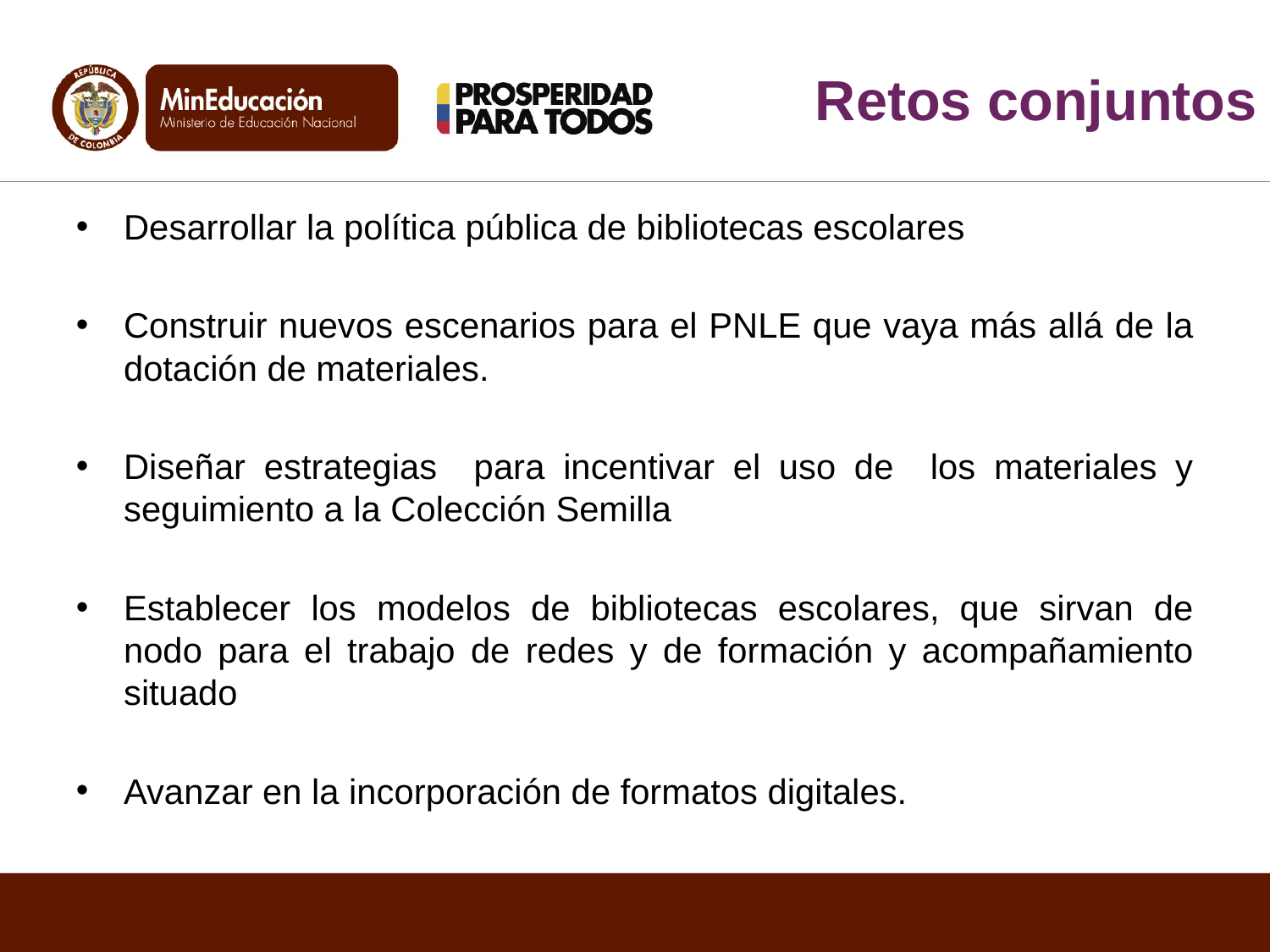

Retos conjuntos
Desarrollar la política pública de bibliotecas escolares

Construir nuevos escenarios para el PNLE que vaya más allá de la dotación de materiales.

Diseñar estrategias  para incentivar el uso de  los materiales y seguimiento a la Colección Semilla

Establecer los modelos de bibliotecas escolares, que sirvan de nodo para el trabajo de redes y de formación y acompañamiento situado

Avanzar en la incorporación de formatos digitales.